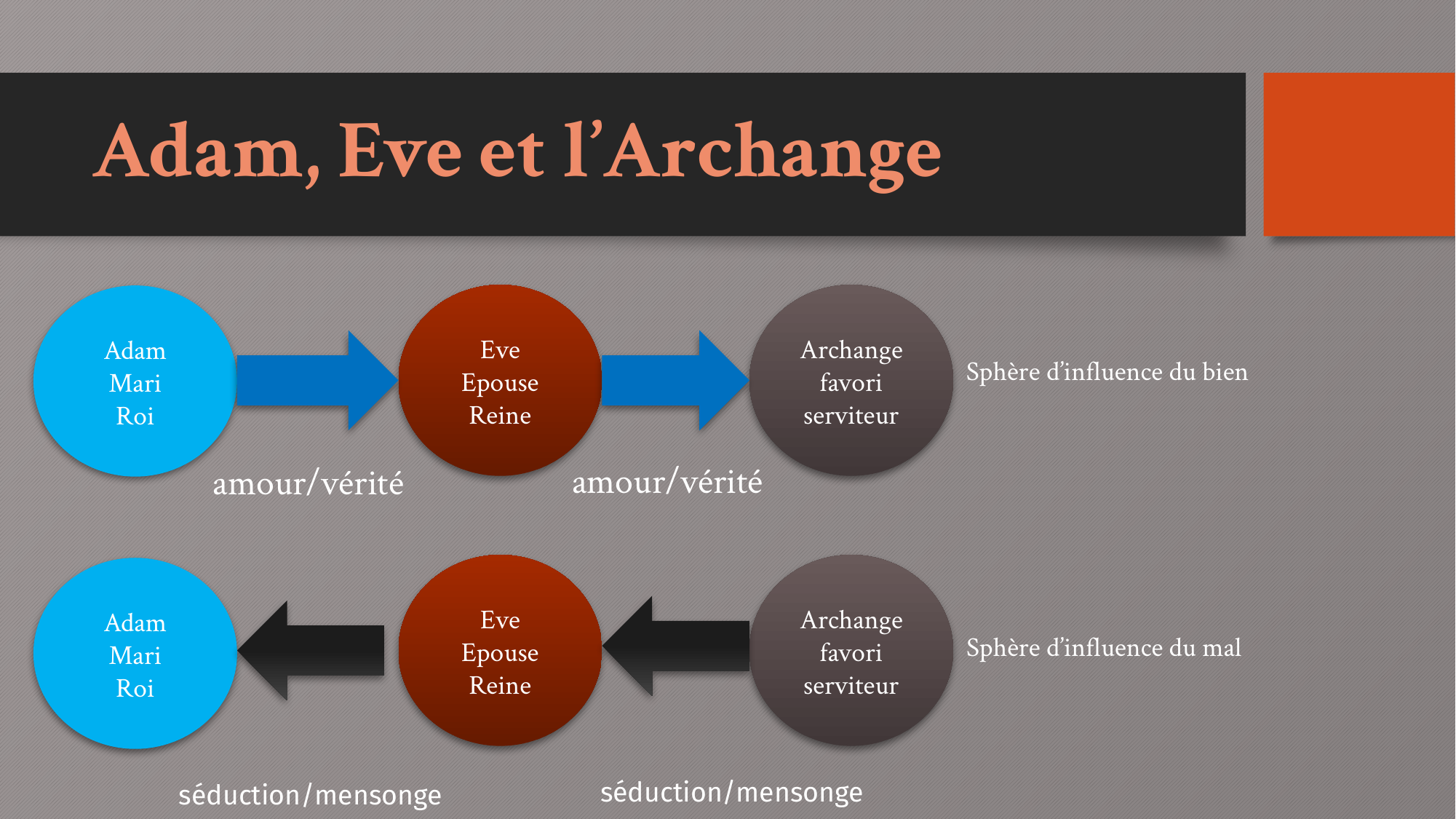

# Adam, Eve et l’Archange
Eve
Epouse
Reine
Archange
favori
serviteur
Adam
Mari
Roi

Sphère d’influence du bien
amour/vérité
amour/vérité
Eve
Epouse
Reine
Archange
favori
serviteur
Adam
Mari
Roi

Sphère d’influence du mal
séduction/mensonge
séduction/mensonge